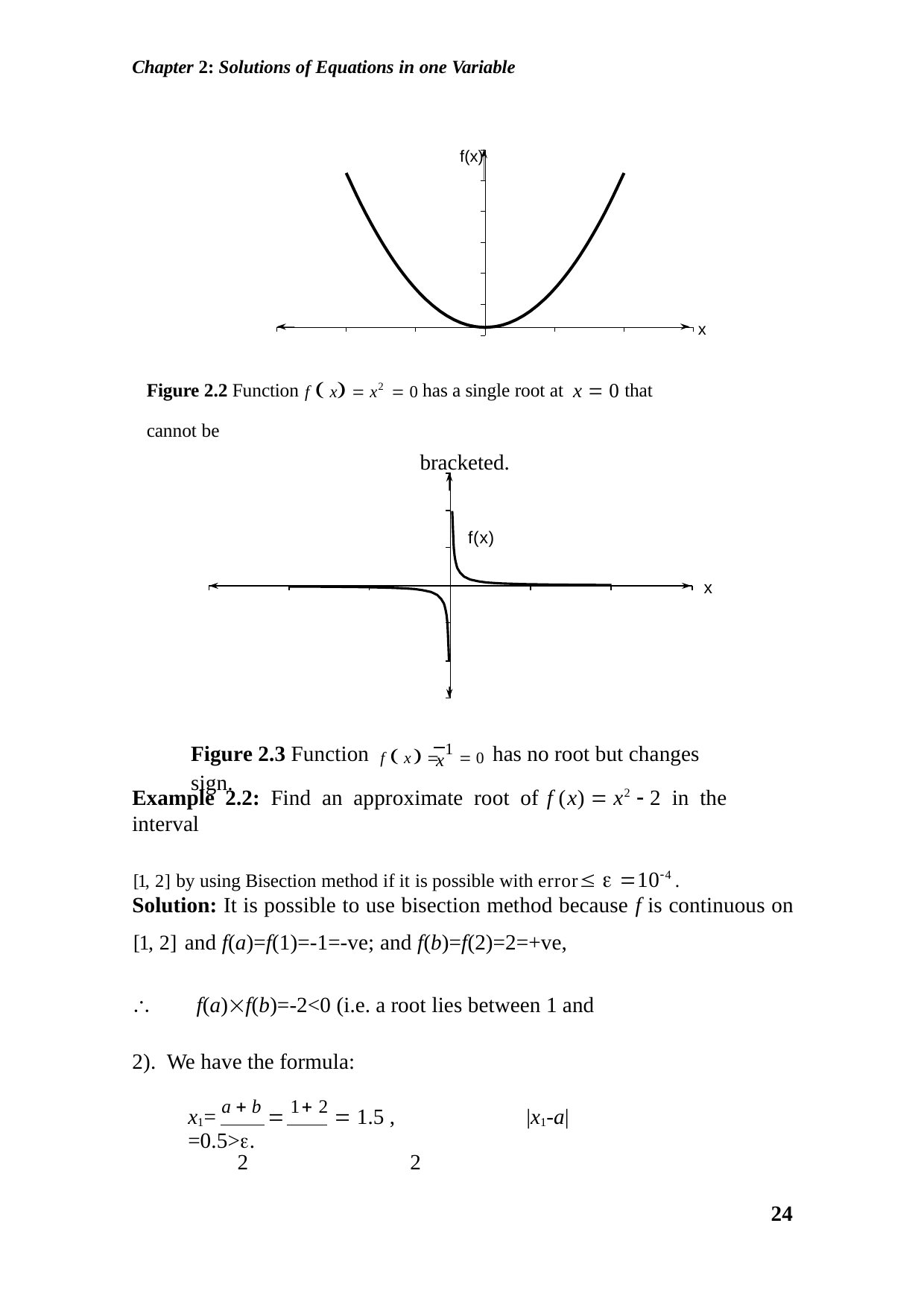

Chapter 2: Solutions of Equations in one Variable
f(x)

x

Figure 2.2 Function f ( x) = x2 = 0 has a single root at x = 0 that cannot be
bracketed.

f(x)

x
Figure 2.3 Function  f ( x) = 1 = 0  has no root but changes sign.
x
Example  2.2:  Find  an  approximate  root  of	f (x) = x2  − 2  in  the  interval
[1, 2] by using Bisection method if it is possible with error≤ ε =10−4 .

Solution: It is possible to use bisection method because f is continuous on
[1, 2] and f(a)=f(1)=-1=-ve; and f(b)=f(2)=2=+ve,
∴	f(a)×f(b)=-2<0 (i.e. a root lies between 1 and 2).  We have the formula:

x1= a + b = 1+ 2 = 1.5 ,	|x1-a|=0.5>ε.
2	2

24